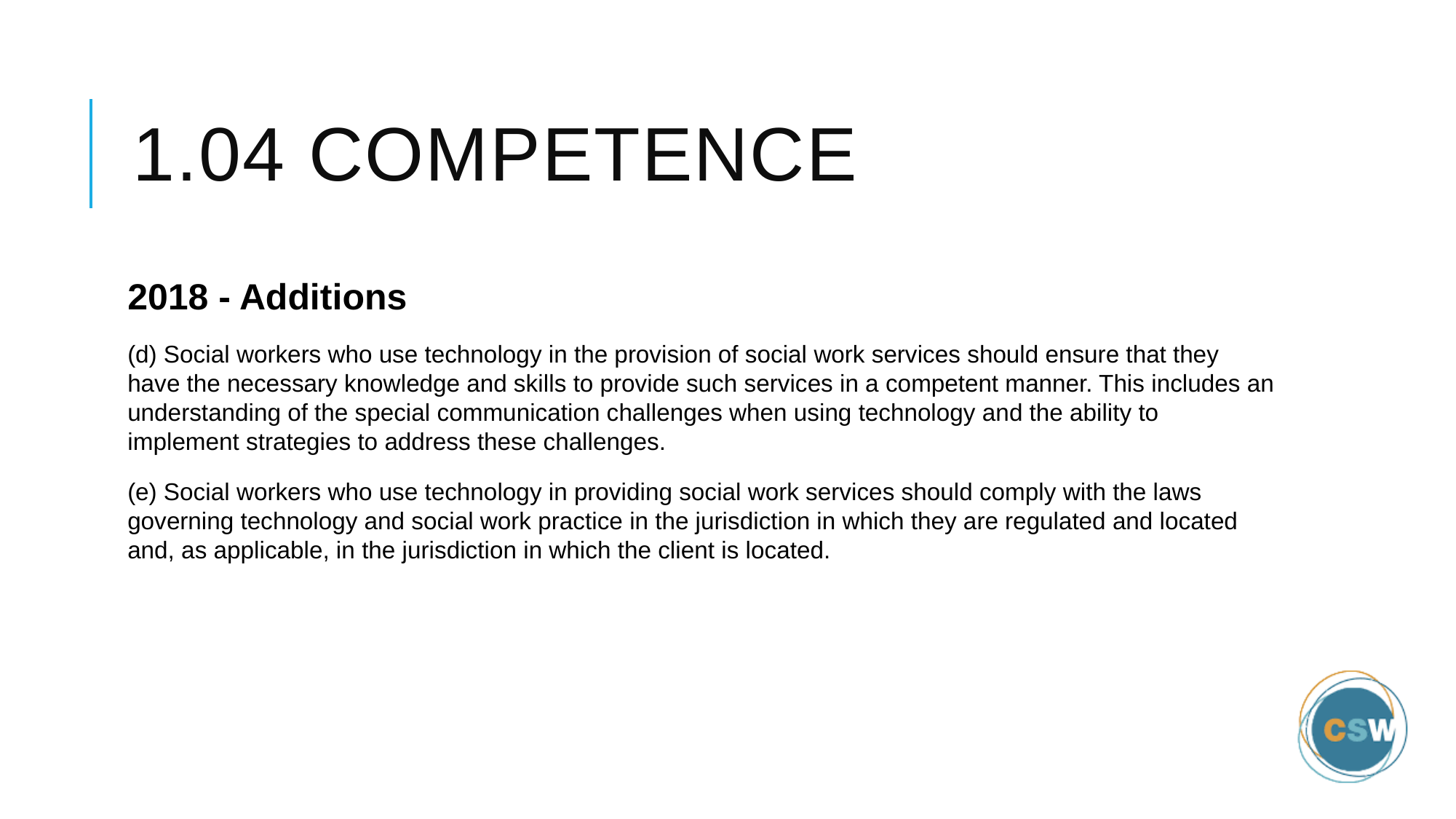

# 1.04 Competence
2018 - Additions
(d) Social workers who use technology in the provision of social work services should ensure that they have the necessary knowledge and skills to provide such services in a competent manner. This includes an understanding of the special communication challenges when using technology and the ability to implement strategies to address these challenges.
(e) Social workers who use technology in providing social work services should comply with the laws governing technology and social work practice in the jurisdiction in which they are regulated and located and, as applicable, in the jurisdiction in which the client is located.